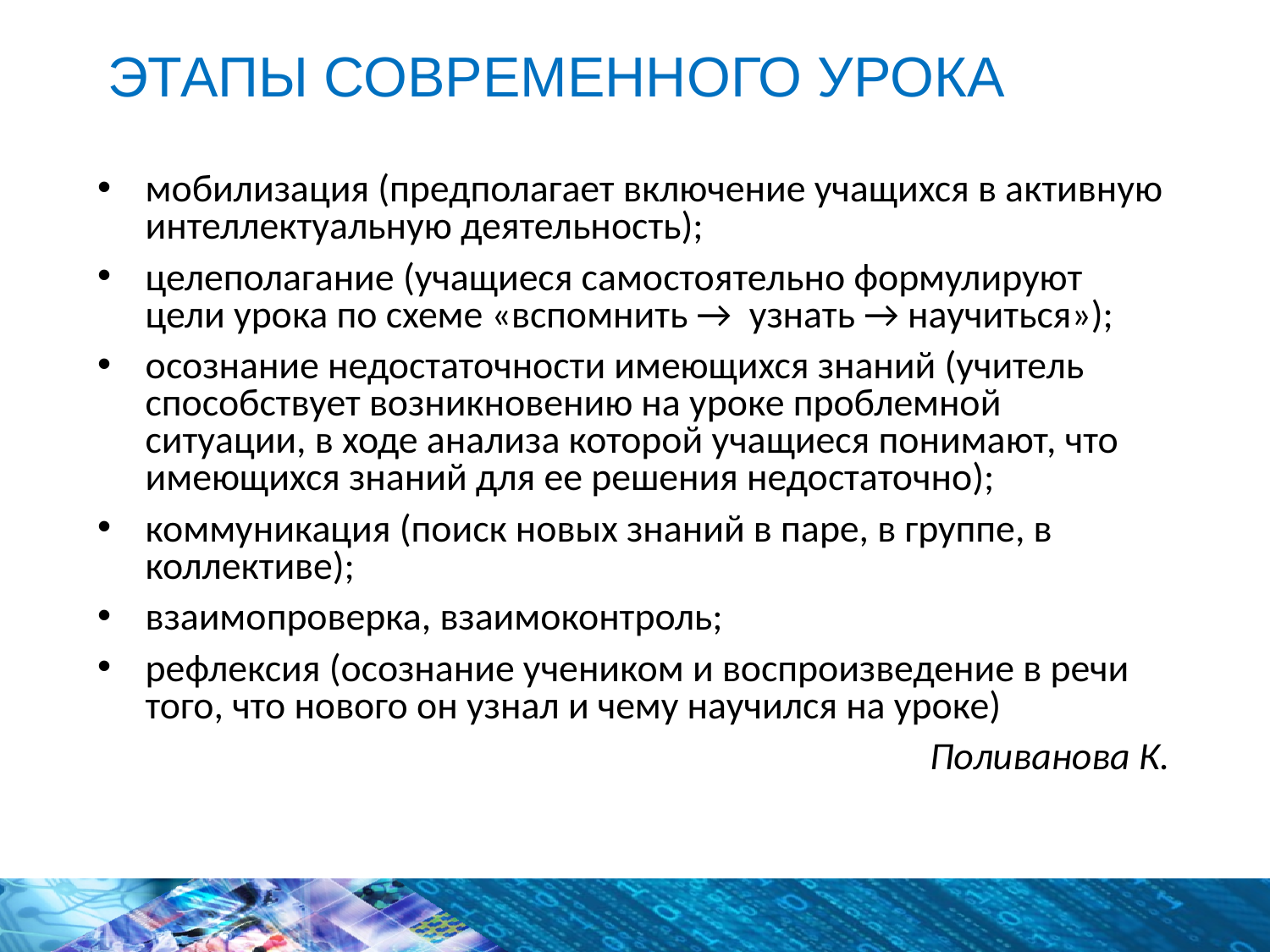

# Этапы современного урока
мобилизация (предполагает включение учащихся в активную интеллектуальную деятельность);
целеполагание (учащиеся самостоятельно формулируют цели урока по схеме «вспомнить →  узнать → научиться»);
осознание недостаточности имеющихся знаний (учитель способствует возникновению на уроке проблемной ситуации, в ходе анализа которой учащиеся понимают, что имеющихся знаний для ее решения недостаточно);
коммуникация (поиск новых знаний в паре, в группе, в коллективе);
взаимопроверка, взаимоконтроль;
рефлексия (осознание учеником и воспроизведение в речи того, что нового он узнал и чему научился на уроке)
Поливанова К.